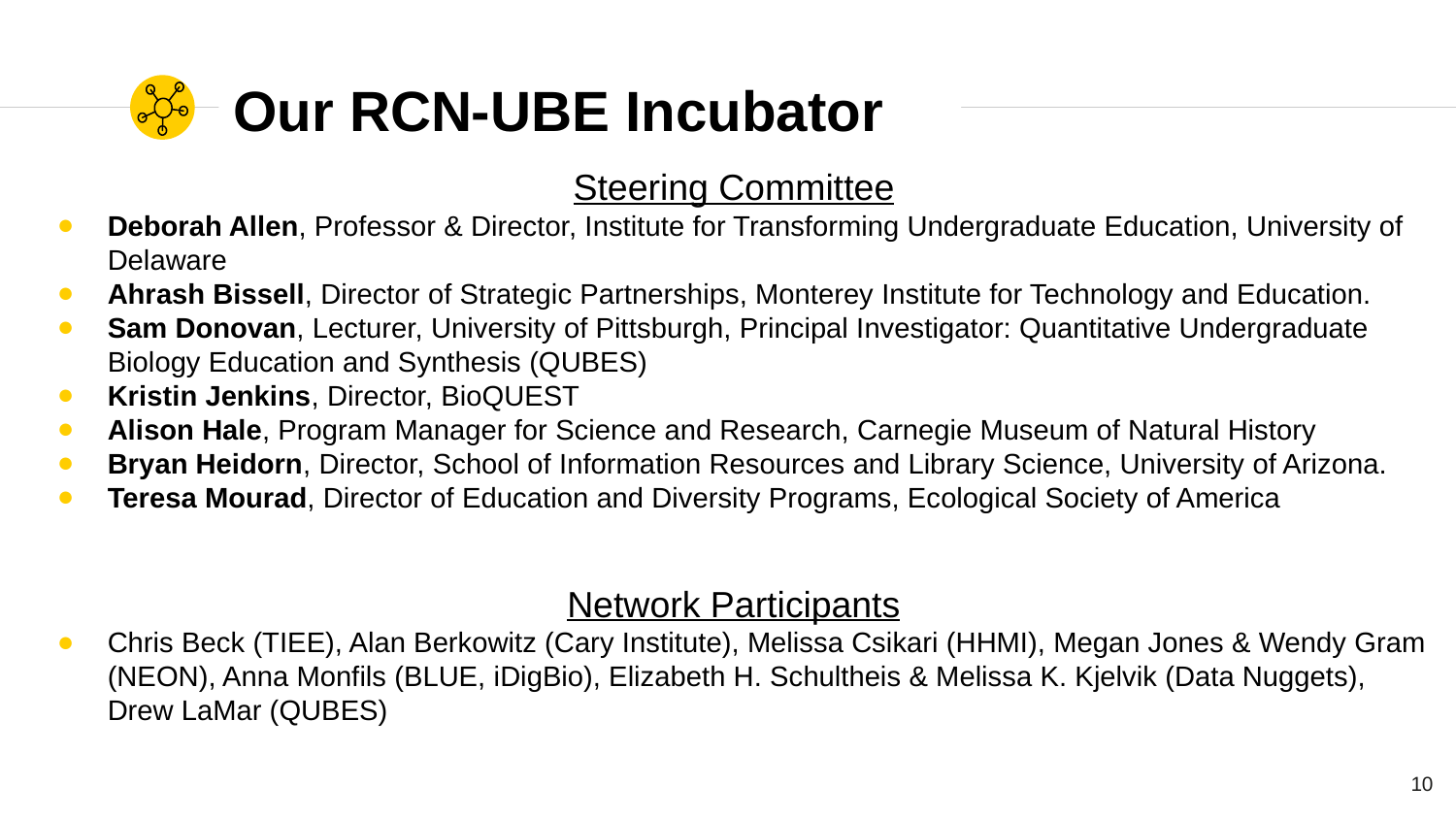

# Our RCN-UBE Incubator

Steering Committee
Deborah Allen, Professor & Director, Institute for Transforming Undergraduate Education, University of Delaware
Ahrash Bissell, Director of Strategic Partnerships, Monterey Institute for Technology and Education.
Sam Donovan, Lecturer, University of Pittsburgh, Principal Investigator: Quantitative Undergraduate Biology Education and Synthesis (QUBES)
Kristin Jenkins, Director, BioQUEST
Alison Hale, Program Manager for Science and Research, Carnegie Museum of Natural History
Bryan Heidorn, Director, School of Information Resources and Library Science, University of Arizona.
Teresa Mourad, Director of Education and Diversity Programs, Ecological Society of America

Network Participants
Chris Beck (TIEE), Alan Berkowitz (Cary Institute), Melissa Csikari (HHMI), Megan Jones & Wendy Gram (NEON), Anna Monfils (BLUE, iDigBio), Elizabeth H. Schultheis & Melissa K. Kjelvik (Data Nuggets), Drew LaMar (QUBES)
10